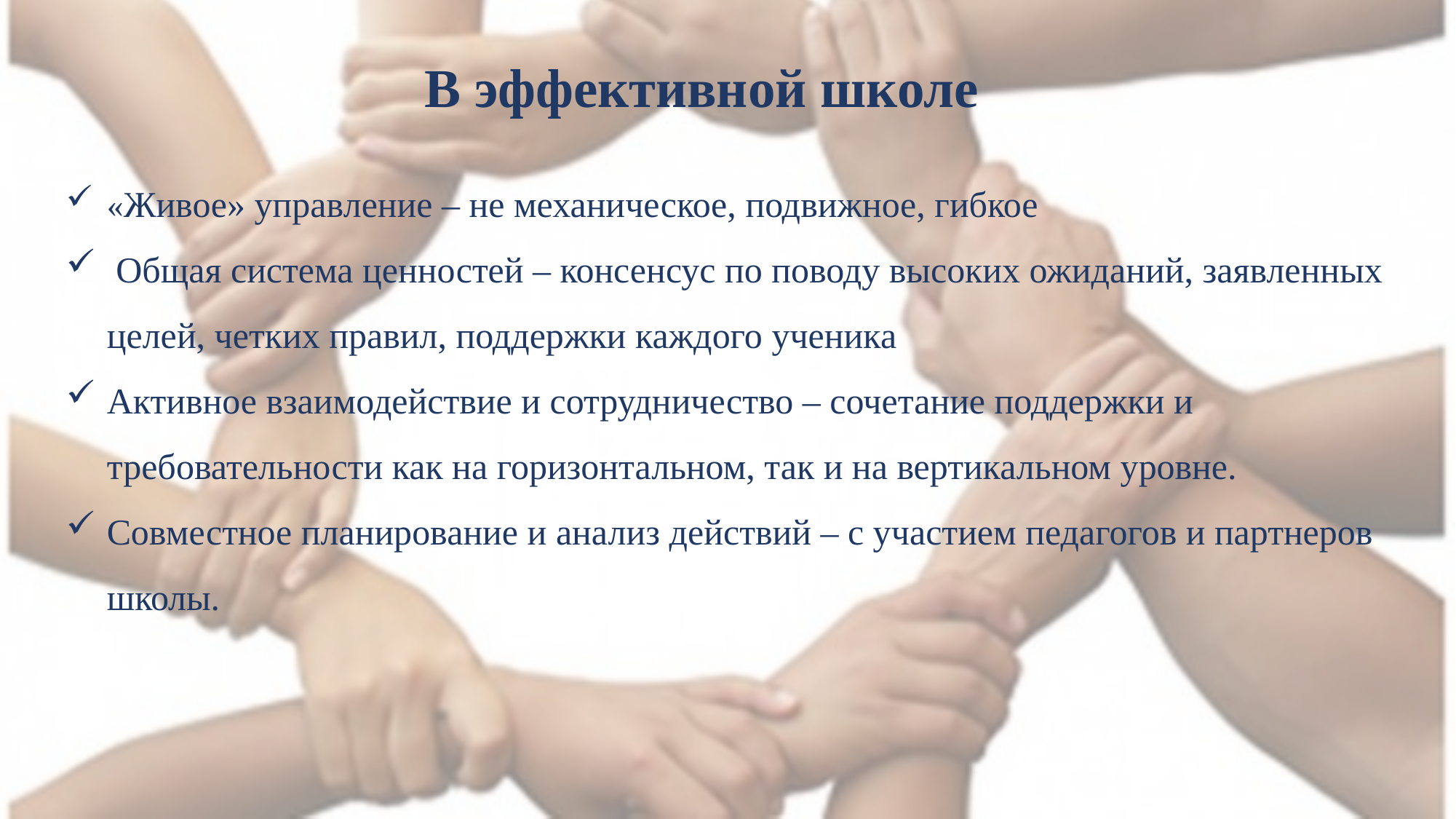

# В эффективной школе
«Живое» управление – не механическое, подвижное, гибкое
 Общая система ценностей – консенсус по поводу высоких ожиданий, заявленных целей, четких правил, поддержки каждого ученика
Активное взаимодействие и сотрудничество – сочетание поддержки и требовательности как на горизонтальном, так и на вертикальном уровне.
Совместное планирование и анализ действий – с участием педагогов и партнеров школы.